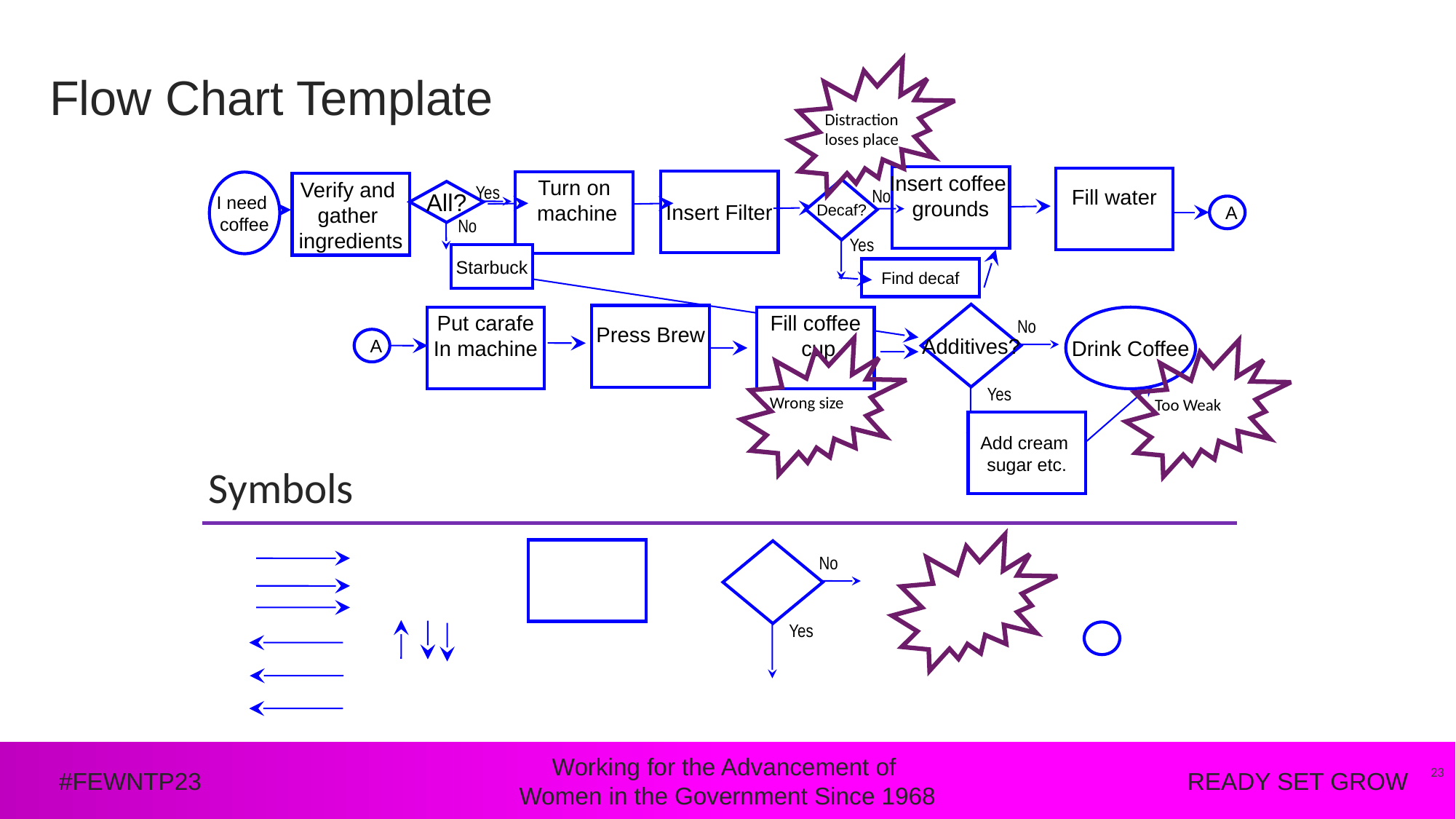

# Flow Chart Template

Distraction
loses place
Insert coffee
grounds

Fill water

Insert Filter
Turn on
 machine

I need
coffee
Verify and
gather
ingredients
Yes
All?

No

No
Decaf?

Yes

A

Starbuck

Find decaf

Additives?
No

Yes

Press Brew

Put carafe
In machine

Drink Coffee
Fill coffee
 cup

A

Wrong size

Too Weak

Add cream
sugar etc.
Symbols

No

Yes

23